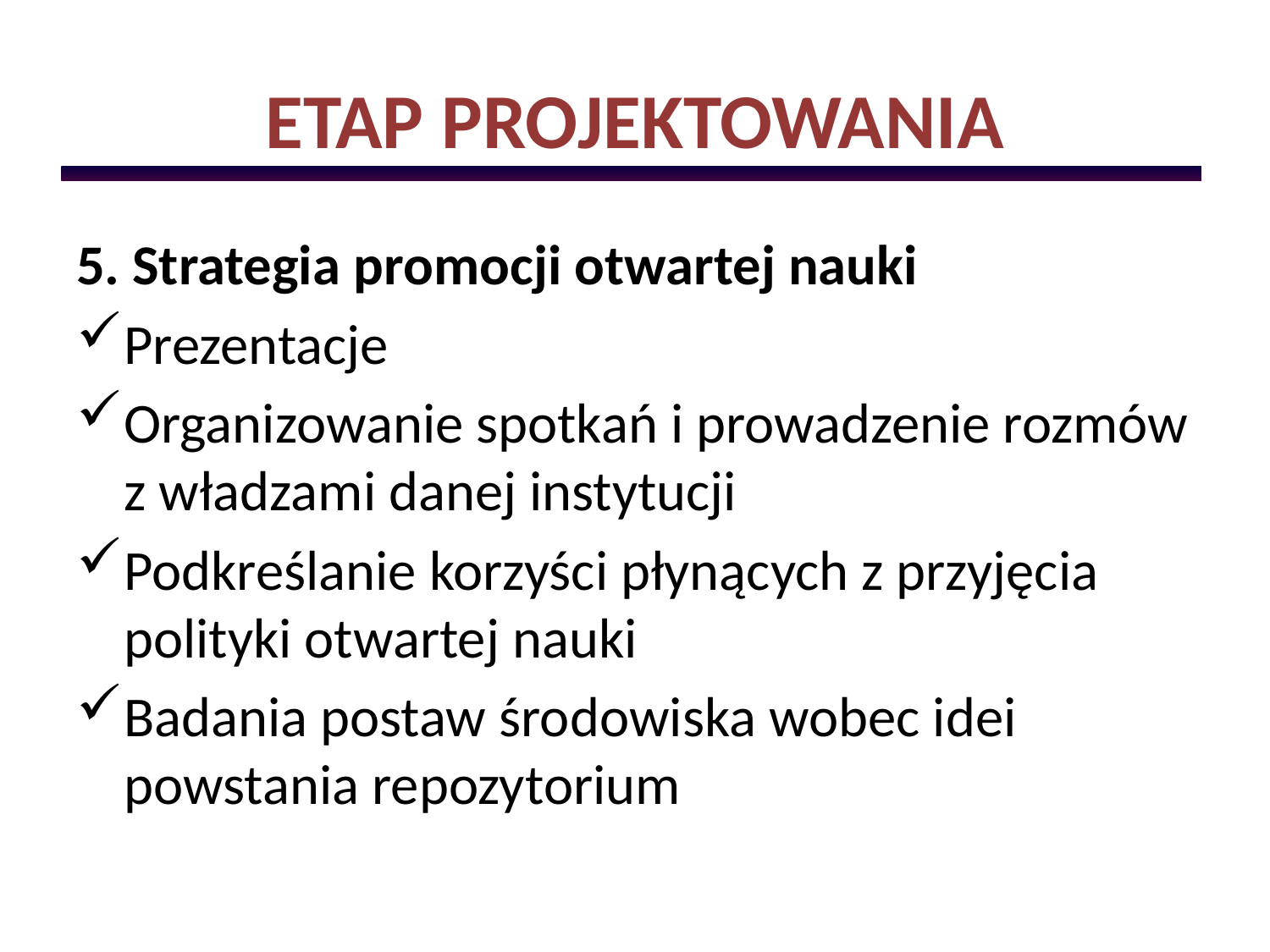

# ETAP PROJEKTOWANIA

5. Strategia promocji otwartej nauki
Prezentacje
Organizowanie spotkań i prowadzenie rozmów z władzami danej instytucji
Podkreślanie korzyści płynących z przyjęcia polityki otwartej nauki
Badania postaw środowiska wobec idei powstania repozytorium